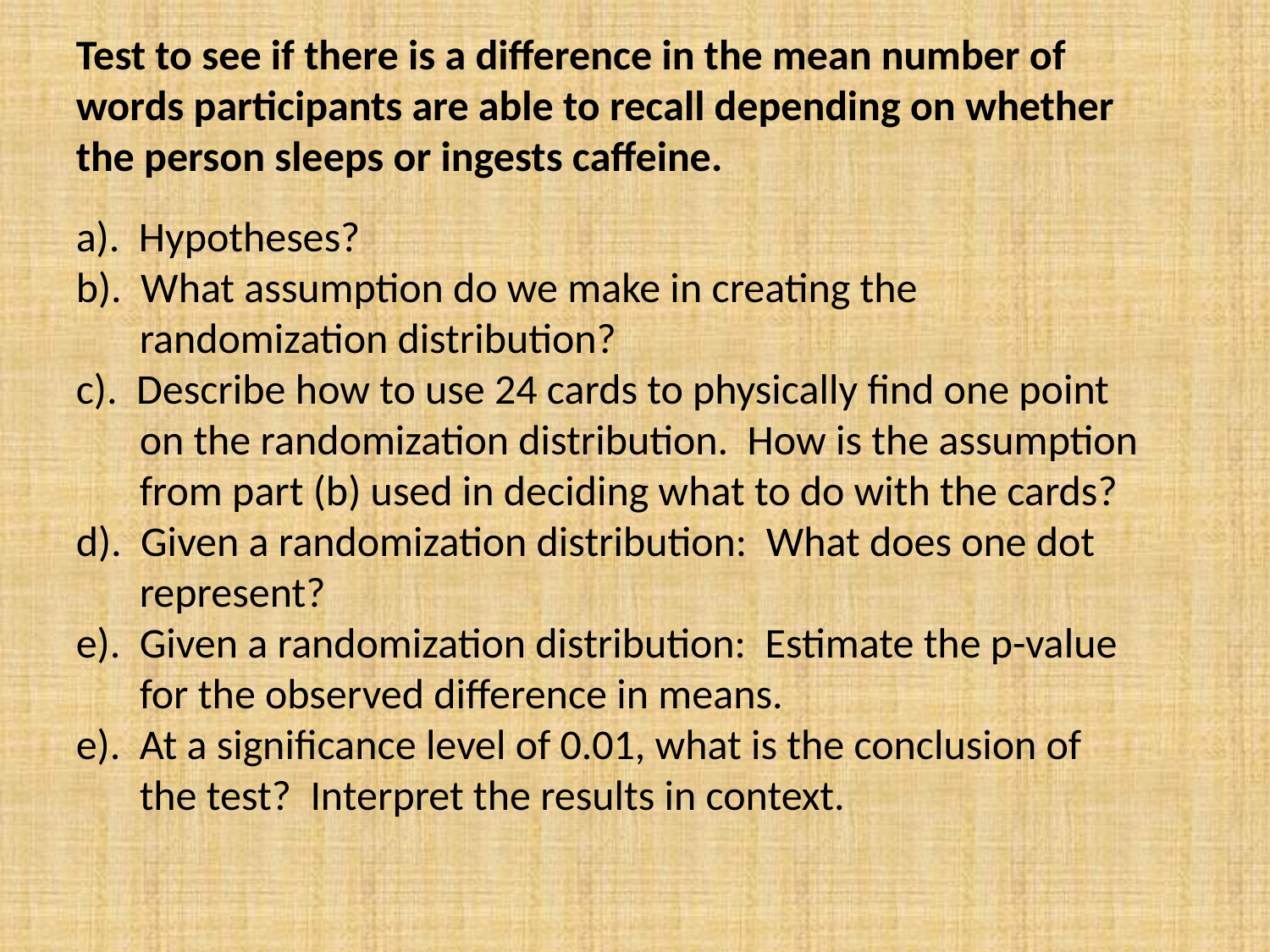

Test to see if there is a difference in the mean number of words participants are able to recall depending on whether the person sleeps or ingests caffeine.

a).  Hypotheses?
b).  What assumption do we make in creating the randomization distribution?
c).  Describe how to use 24 cards to physically find one point on the randomization distribution.  How is the assumption from part (b) used in deciding what to do with the cards?
d).  Given a randomization distribution:  What does one dot represent?
e).  Given a randomization distribution:  Estimate the p-value for the observed difference in means.
e).  At a significance level of 0.01, what is the conclusion of the test?  Interpret the results in context.